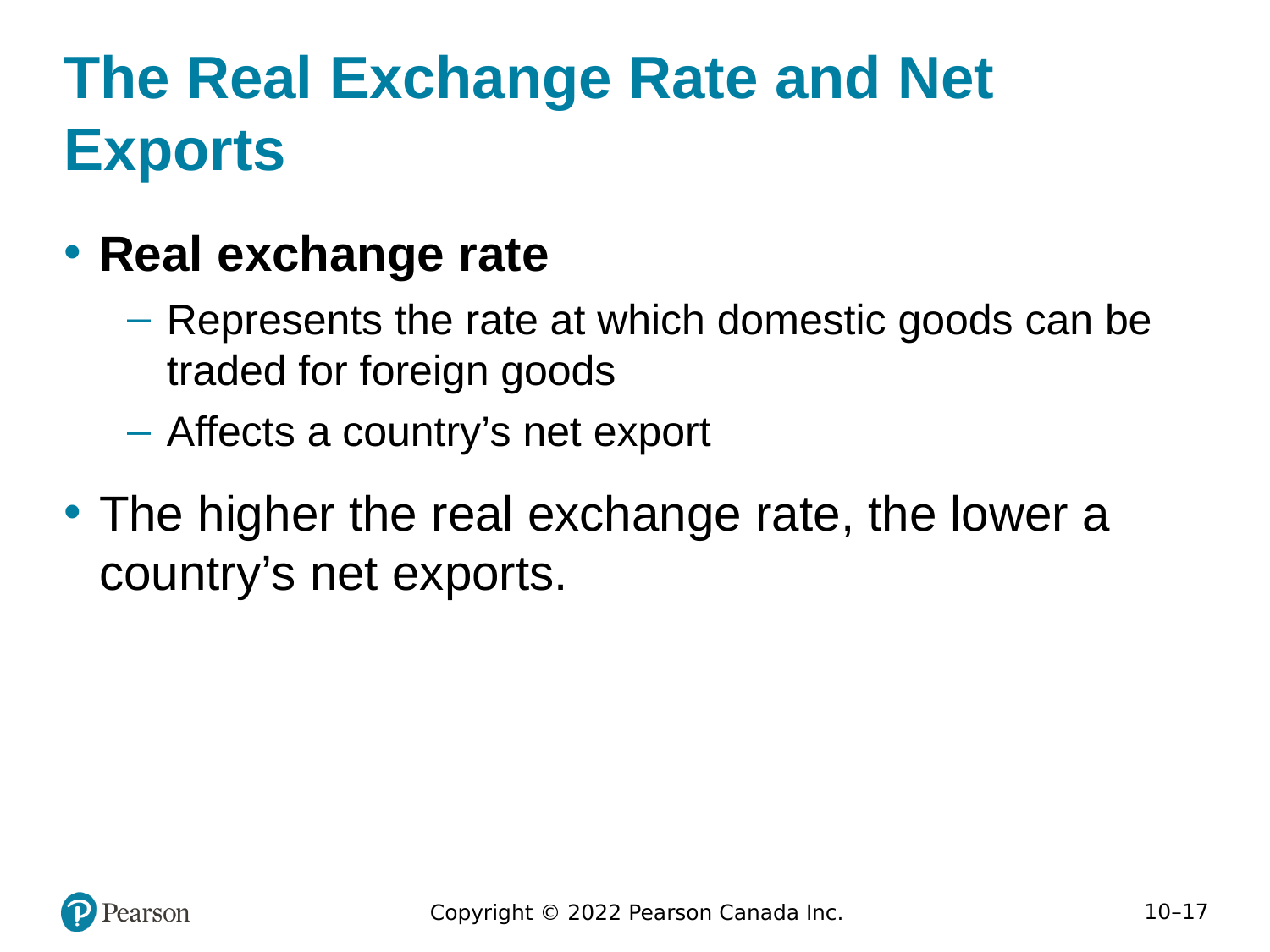

# The Real Exchange Rate and Net Exports
Real exchange rate
Represents the rate at which domestic goods can be traded for foreign goods
Affects a country’s net export
The higher the real exchange rate, the lower a country’s net exports.